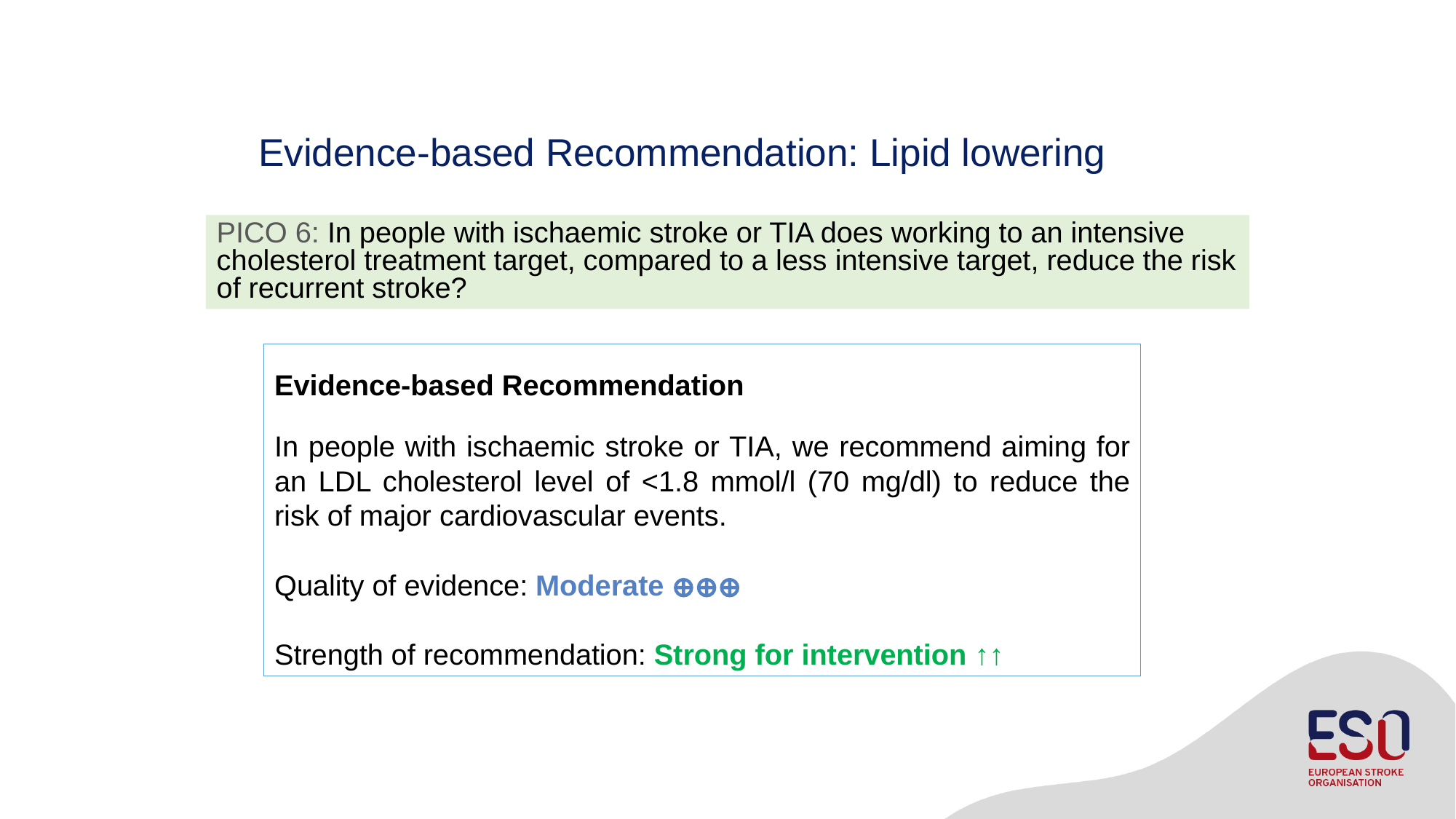

# Evidence-based Recommendation: Lipid lowering
PICO 6: In people with ischaemic stroke or TIA does working to an intensive cholesterol treatment target, compared to a less intensive target, reduce the risk of recurrent stroke?
Evidence-based Recommendation

In people with ischaemic stroke or TIA, we recommend aiming for an LDL cholesterol level of <1.8 mmol/l (70 mg/dl) to reduce the risk of major cardiovascular events.

Quality of evidence: Moderate ⊕⊕⊕

Strength of recommendation: Strong for intervention ↑↑